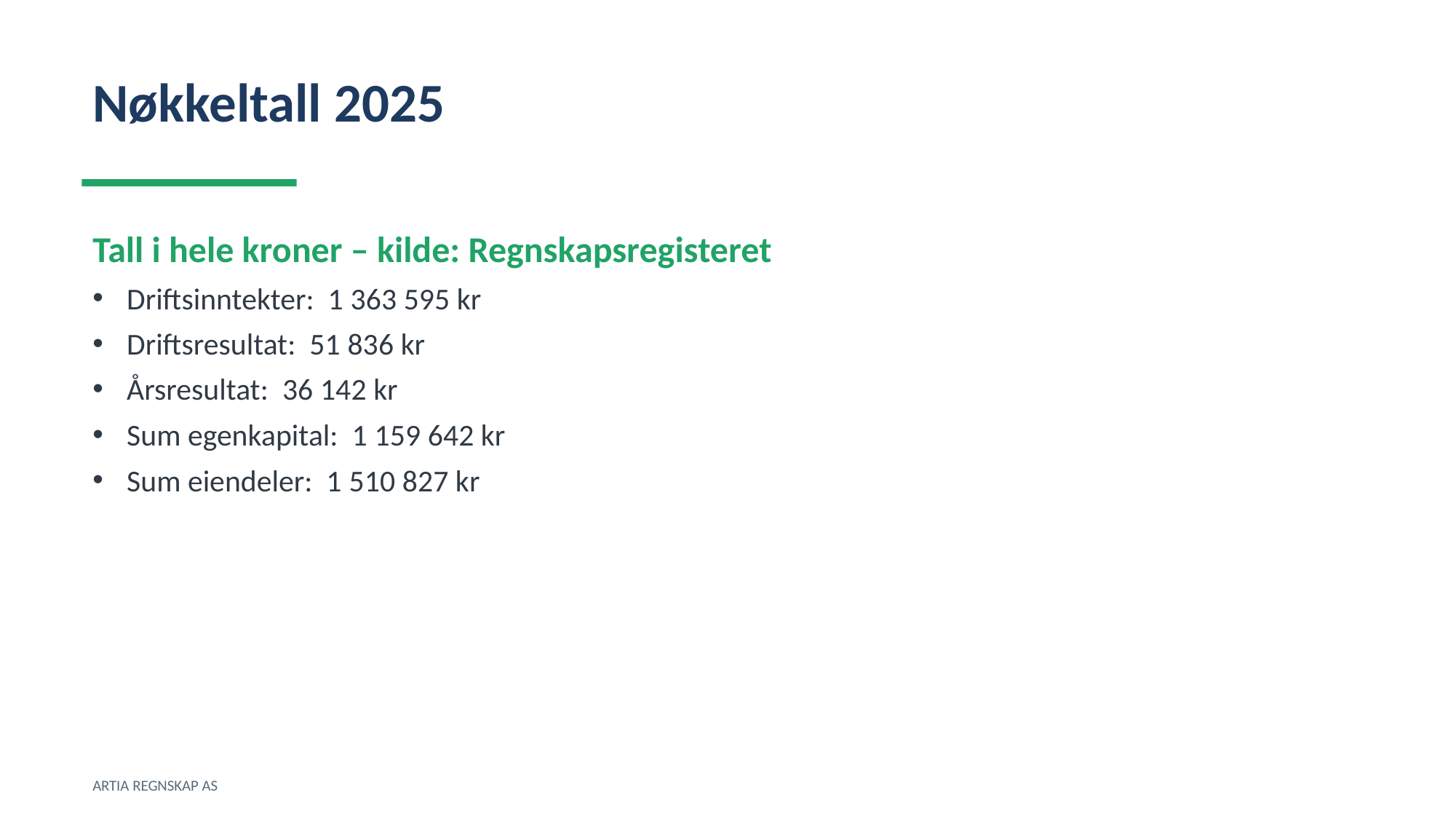

Nøkkeltall 2025

Tall i hele kroner – kilde: Regnskapsregisteret
Driftsinntekter:  1 363 595 kr
Driftsresultat:  51 836 kr
Årsresultat:  36 142 kr
Sum egenkapital:  1 159 642 kr
Sum eiendeler:  1 510 827 kr
ARTIA REGNSKAP AS